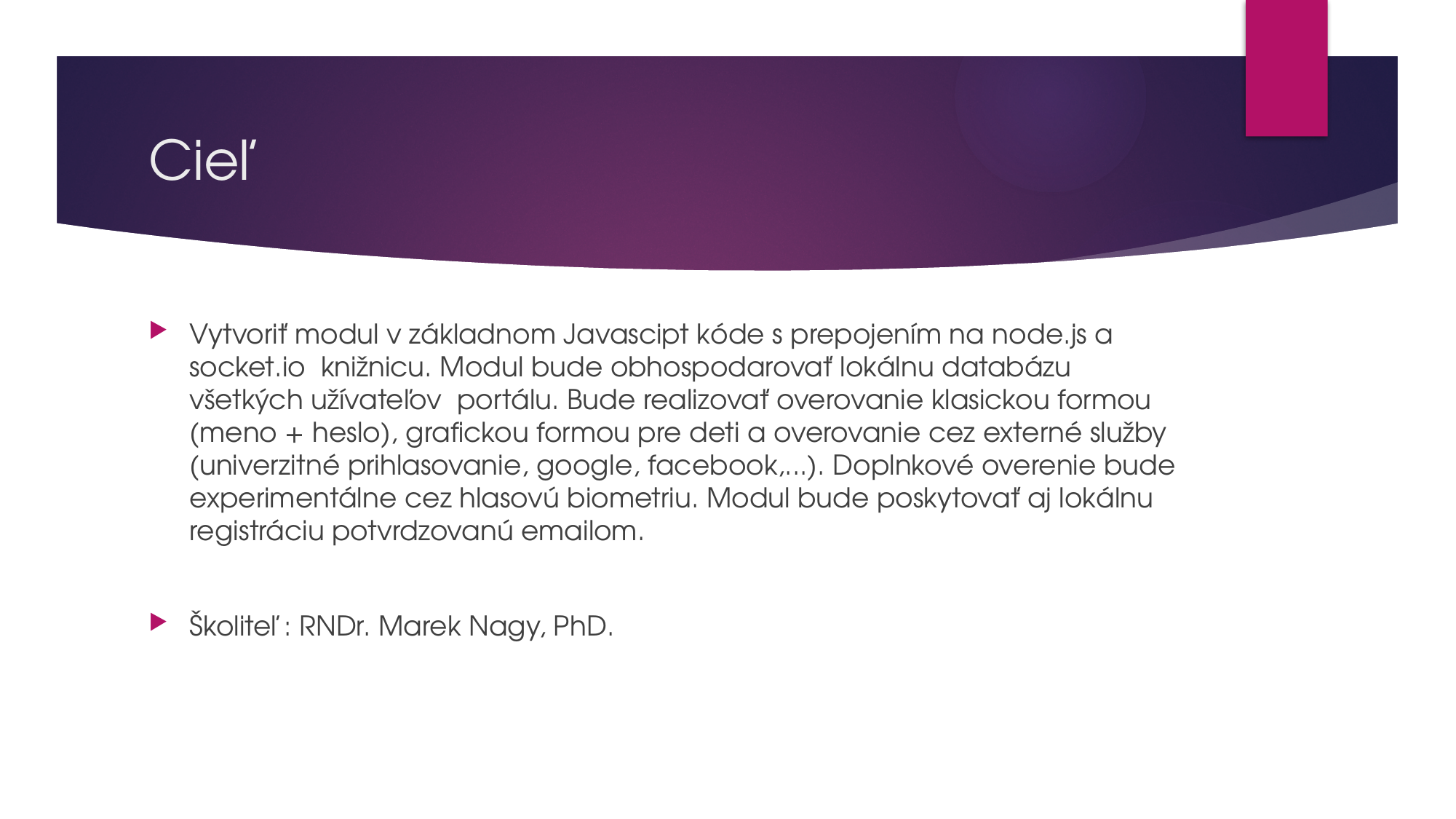

# Cieľ
Vytvoriť modul v základnom Javascipt kóde s prepojením na node.js a socket.io  knižnicu. Modul bude obhospodarovať lokálnu databázu všetkých užívateľov  portálu. Bude realizovať overovanie klasickou formou (meno + heslo), grafickou formou pre deti a overovanie cez externé služby (univerzitné prihlasovanie, google, facebook,...). Doplnkové overenie bude experimentálne cez hlasovú biometriu. Modul bude poskytovať aj lokálnu registráciu potvrdzovanú emailom.

Školiteľ : RNDr. Marek Nagy, PhD.